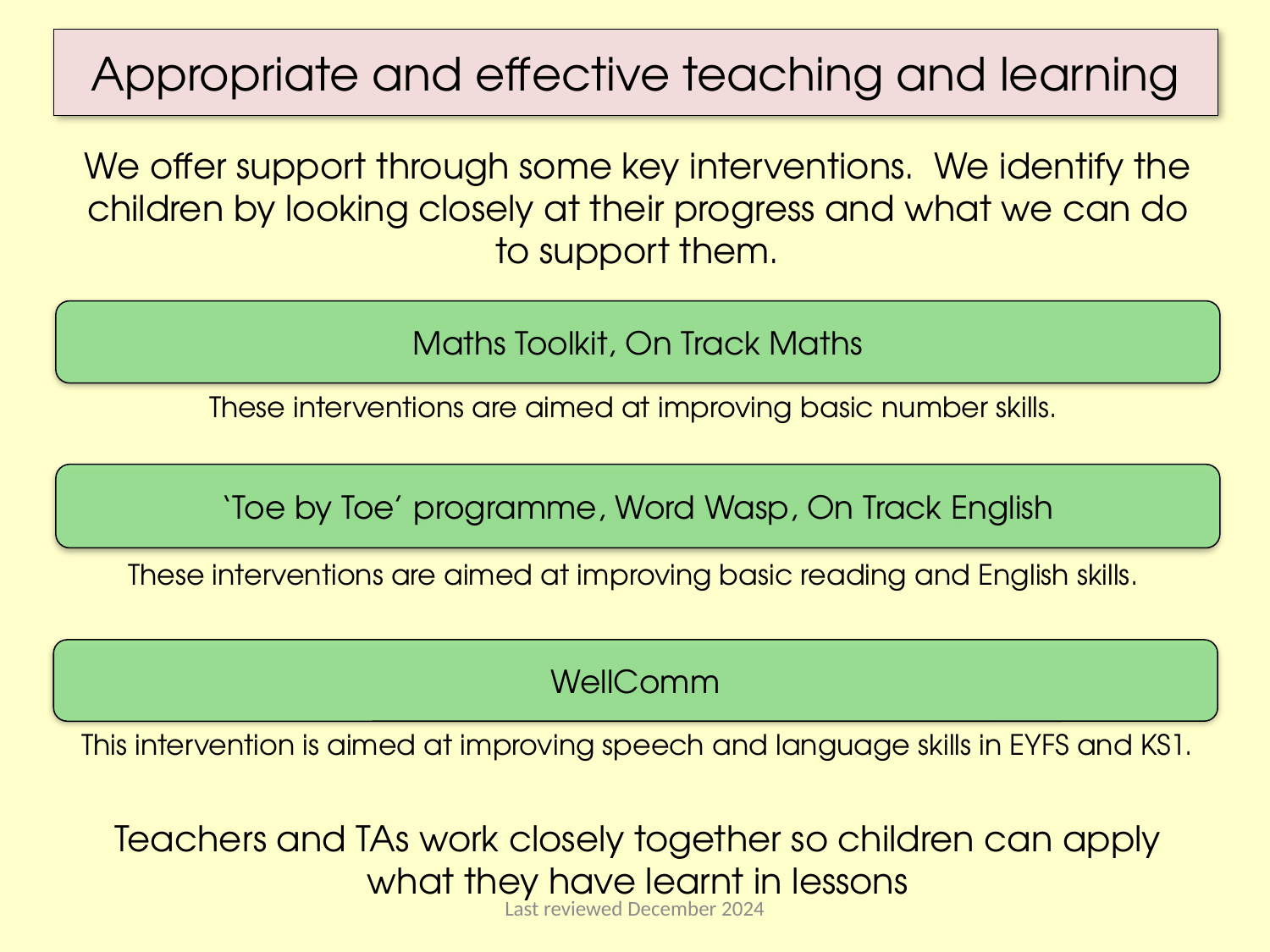

Appropriate and effective teaching and learning
We offer support through some key interventions.  We identify the children by looking closely at their progress and what we can do to support them.

Maths Toolkit, On Track Maths

These interventions are aimed at improving basic number skills.
‘Toe by Toe’ programme, Word Wasp, On Track English
These interventions are aimed at improving basic reading and English skills.
WellComm
This intervention is aimed at improving speech and language skills in EYFS and KS1.
Teachers and TAs work closely together so children can apply what they have learnt in lessons
Last reviewed December 2024